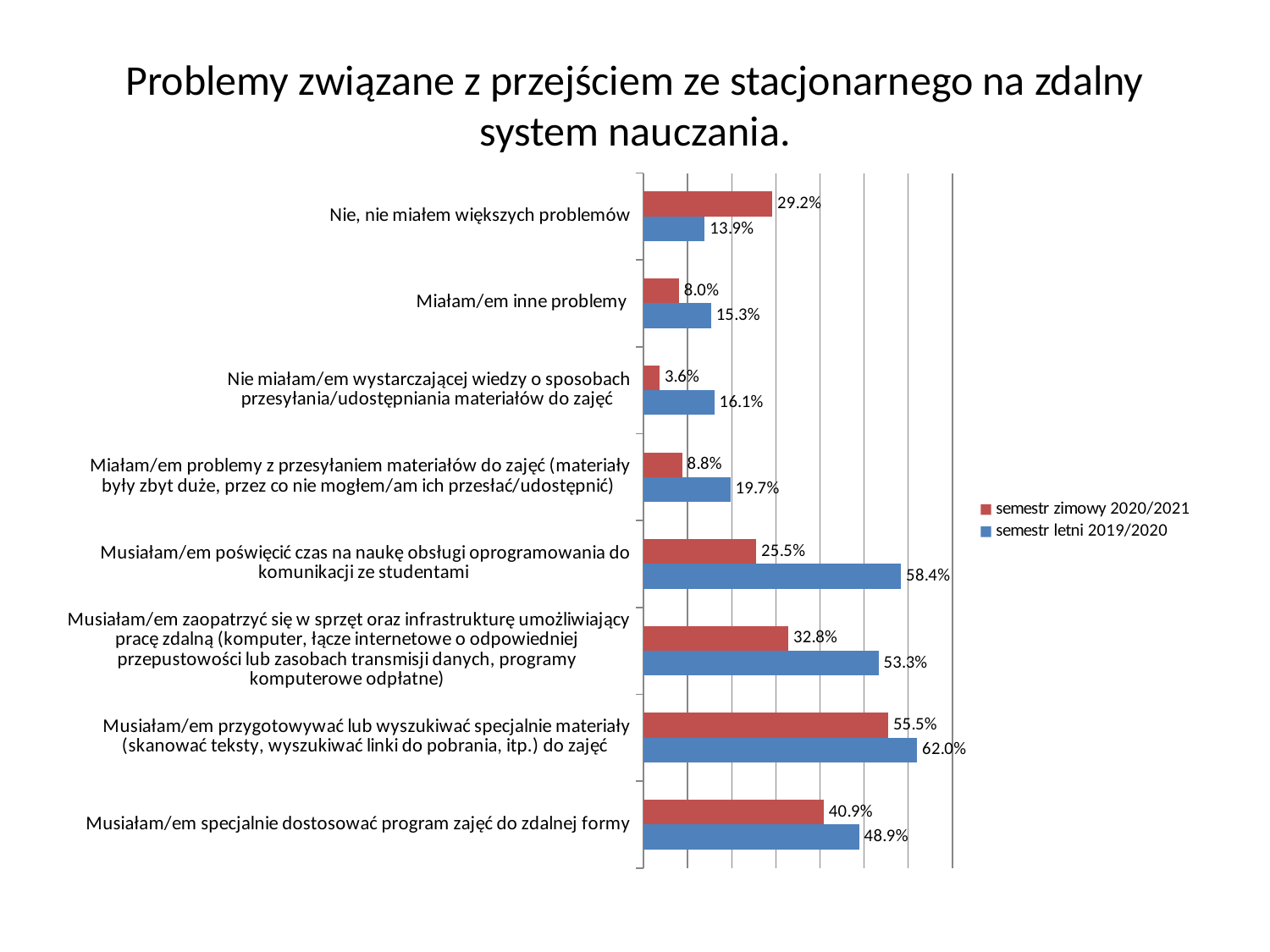

# Problemy związane z przejściem ze stacjonarnego na zdalny system nauczania.

### Chart

| Category | semestr letni 2019/2020 | semestr zimowy 2020/2021 |
|---|---|---|
| Musiałam/em specjalnie dostosować program zajęć do zdalnej formy | 0.489051094890511 | 0.40875912408759124 |
|  Musiałam/em przygotowywać lub wyszukiwać specjalnie materiały (skanować teksty, wyszukiwać linki do pobrania, itp.) do zajęć | 0.6204379562043801 | 0.5547445255474452 |
|  Musiałam/em zaopatrzyć się w sprzęt oraz infrastrukturę umożliwiający pracę zdalną (komputer, łącze internetowe o odpowiedniej przepustowości lub zasobach transmisji danych, programy komputerowe odpłatne) | 0.5328467153284676 | 0.3284671532846721 |
|  Musiałam/em poświęcić czas na naukę obsługi oprogramowania do komunikacji ze studentami | 0.583941605839416 | 0.25547445255474477 |
|  Miałam/em problemy z przesyłaniem materiałów do zajęć (materiały były zbyt duże, przez co nie mogłem/am ich przesłać/udostępnić) | 0.19708029197080293 | 0.08759124087591247 |
|  Nie miałam/em wystarczającej wiedzy o sposobach przesyłania/udostępniania materiałów do zajęć | 0.1605839416058394 | 0.03649635036496353 |
|  Miałam/em inne problemy  | 0.15328467153284683 | 0.0802919708029197 |
|  Nie, nie miałem większych problemów | 0.13868613138686145 | 0.2919708029197085 |